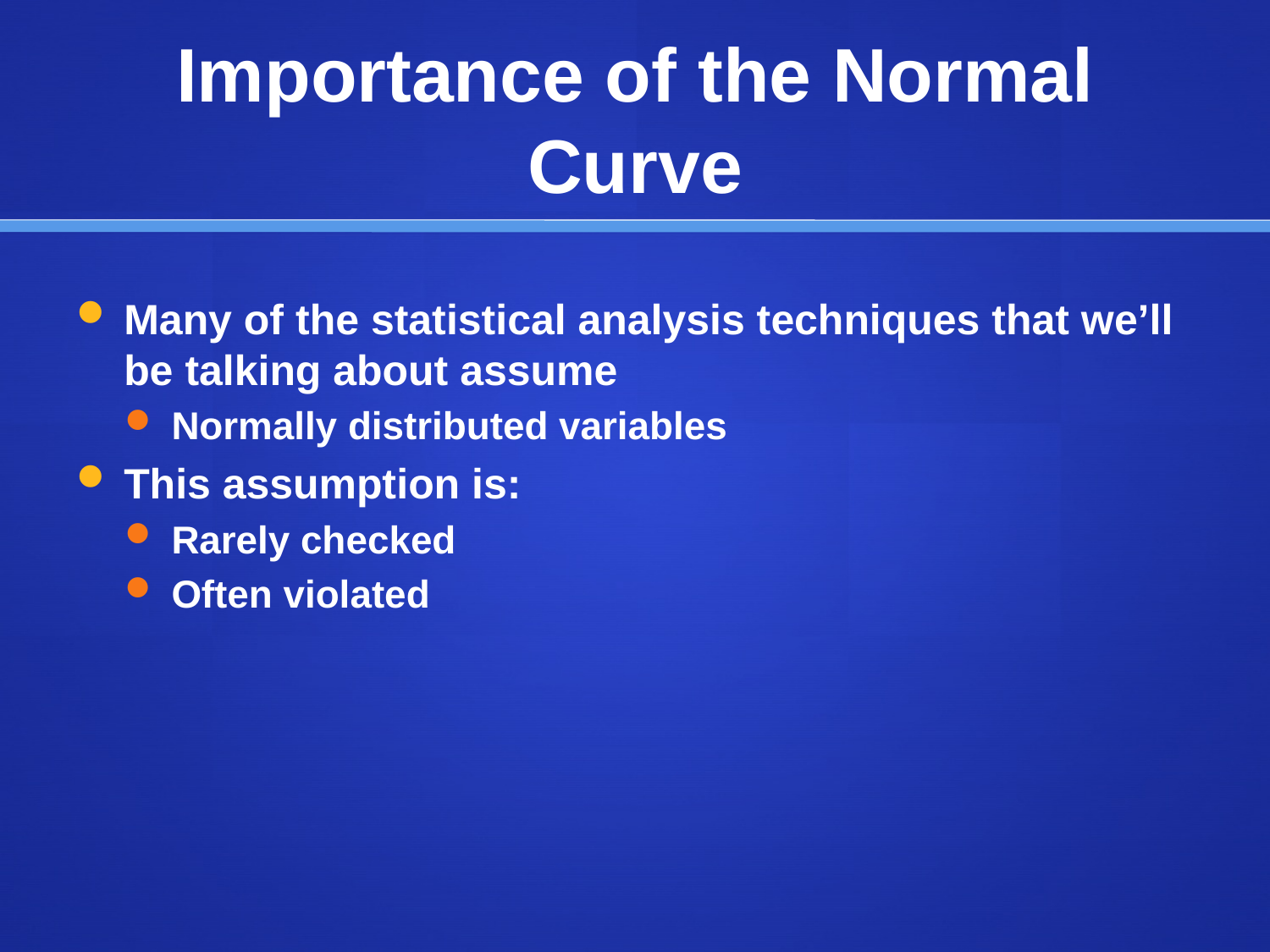

# Importance of the Normal Curve
Many of the statistical analysis techniques that we’ll be talking about assume
Normally distributed variables
This assumption is:
Rarely checked
Often violated